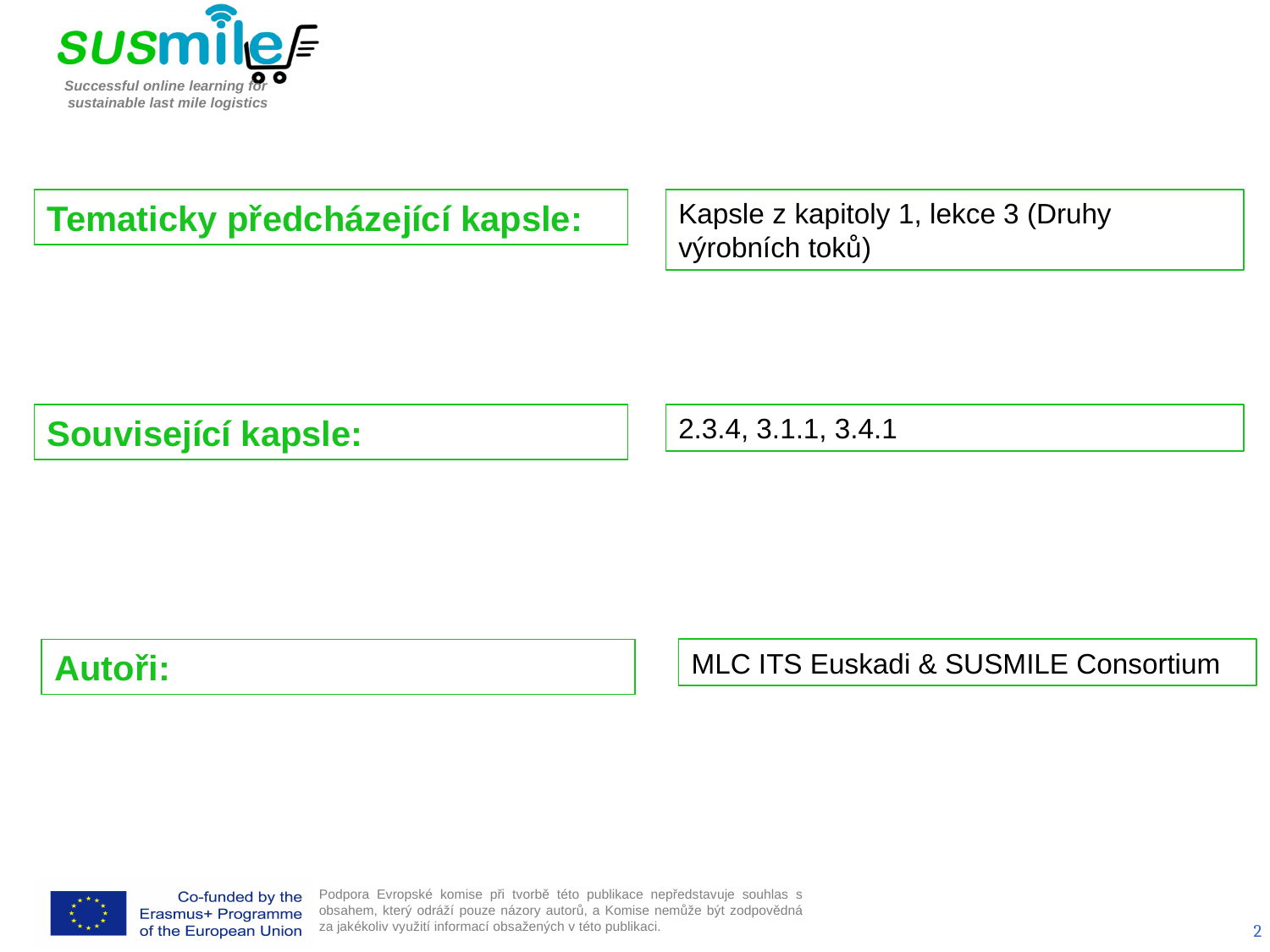

Tematicky předcházející kapsle:
Kapsle z kapitoly 1, lekce 3 (Druhy výrobních toků)
Související kapsle:
2.3.4, 3.1.1, 3.4.1

Autoři:
MLC ITS Euskadi & SUSMILE Consortium
2